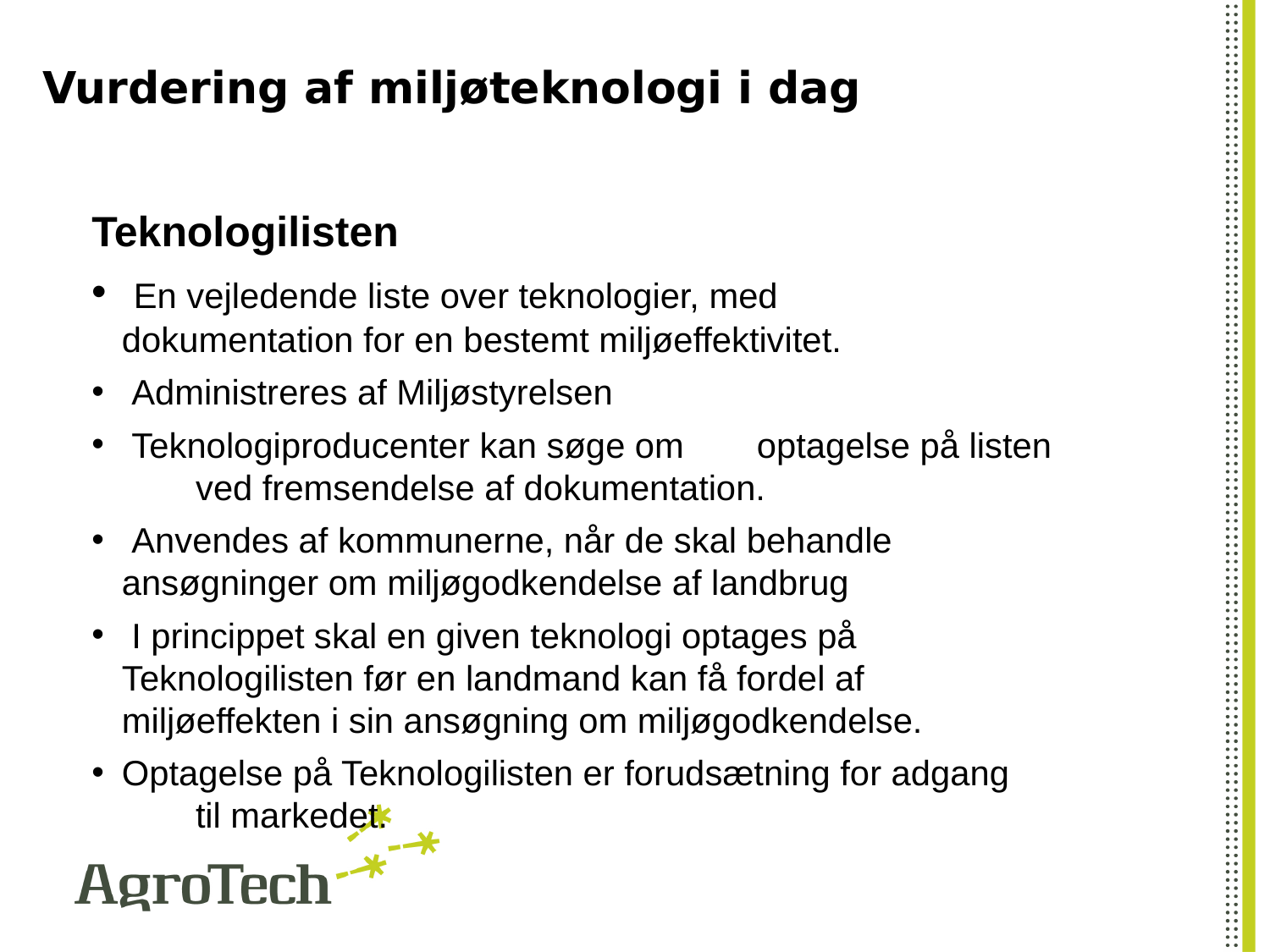

# Vurdering af miljøteknologi i dag
Teknologilisten
 En vejledende liste over teknologier, med 	dokumentation for en bestemt miljøeffektivitet.
 Administreres af Miljøstyrelsen
 Teknologiproducenter kan søge om 	optagelse på listen 	ved fremsendelse af dokumentation.
 Anvendes af kommunerne, når de skal behandle 	ansøgninger om miljøgodkendelse af landbrug
 I princippet skal en given teknologi optages på 	Teknologilisten før en landmand kan få fordel af 	miljøeffekten i sin ansøgning om miljøgodkendelse.
Optagelse på Teknologilisten er forudsætning for adgang 	til markedet.